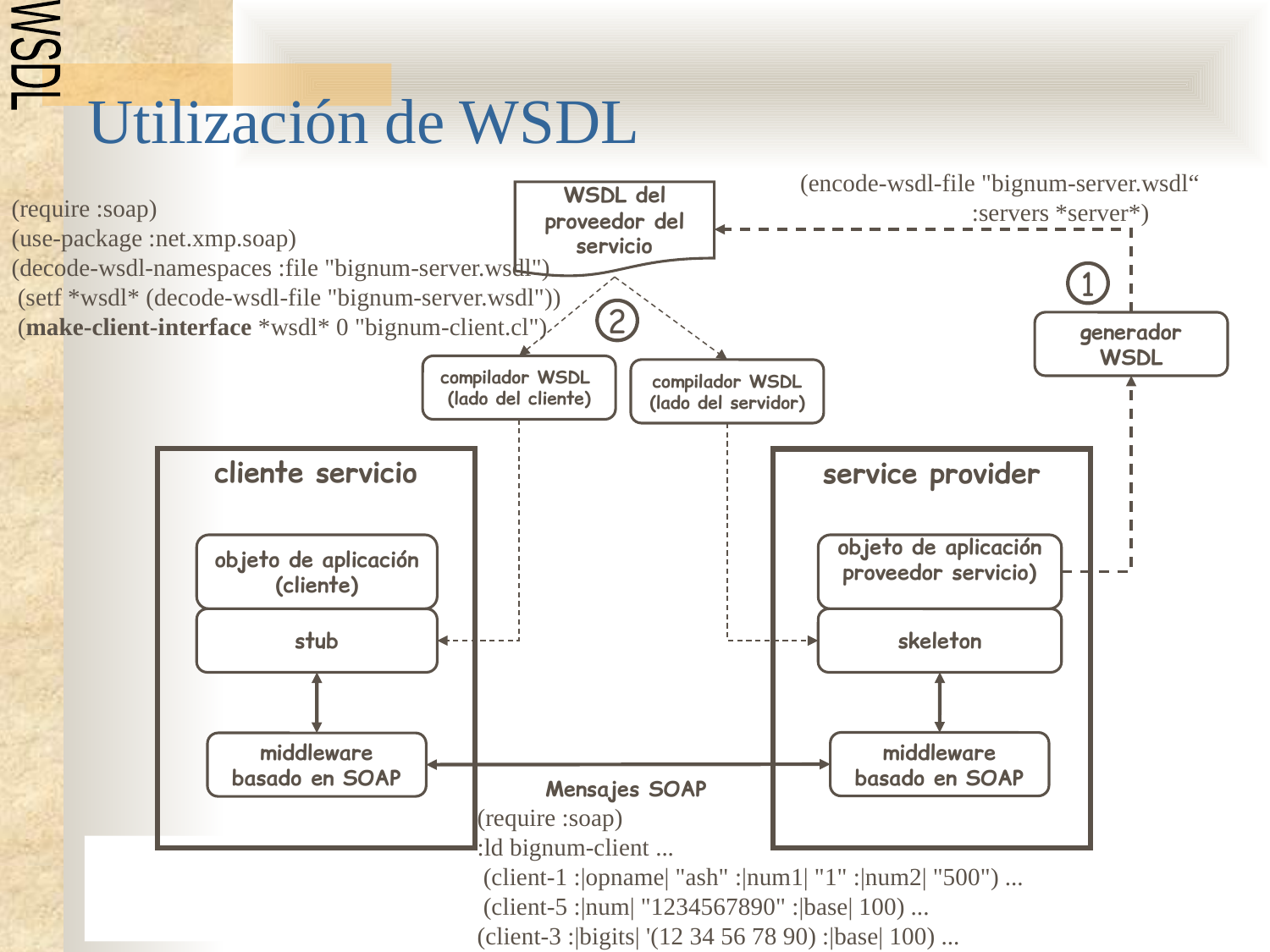

WSDL
Utilización de WSDL
(encode-wsdl-file "bignum-server.wsdl“
                            :servers *server*)
WSDL del proveedor del servicio
(require :soap)
(use-package :net.xmp.soap)
(decode-wsdl-namespaces :file "bignum-server.wsdl")
 (setf *wsdl* (decode-wsdl-file "bignum-server.wsdl"))
 (make-client-interface *wsdl* 0 "bignum-client.cl")
1
2
generador
WSDL
compilador WSDL
(lado del cliente)
compilador WSDL
(lado del servidor)
cliente servicio
service provider
objeto de aplicación
(cliente)
objeto de aplicación proveedor servicio)

stub
skeleton
middleware basado en SOAP
middleware basado en SOAP
Mensajes SOAP
(require :soap)
:ld bignum-client ...
 (client-1 :|opname| "ash" :|num1| "1" :|num2| "500") ...
 (client-5 :|num| "1234567890" :|base| 100) ...
(client-3 :|bigits| '(12 34 56 78 90) :|base| 100) ...